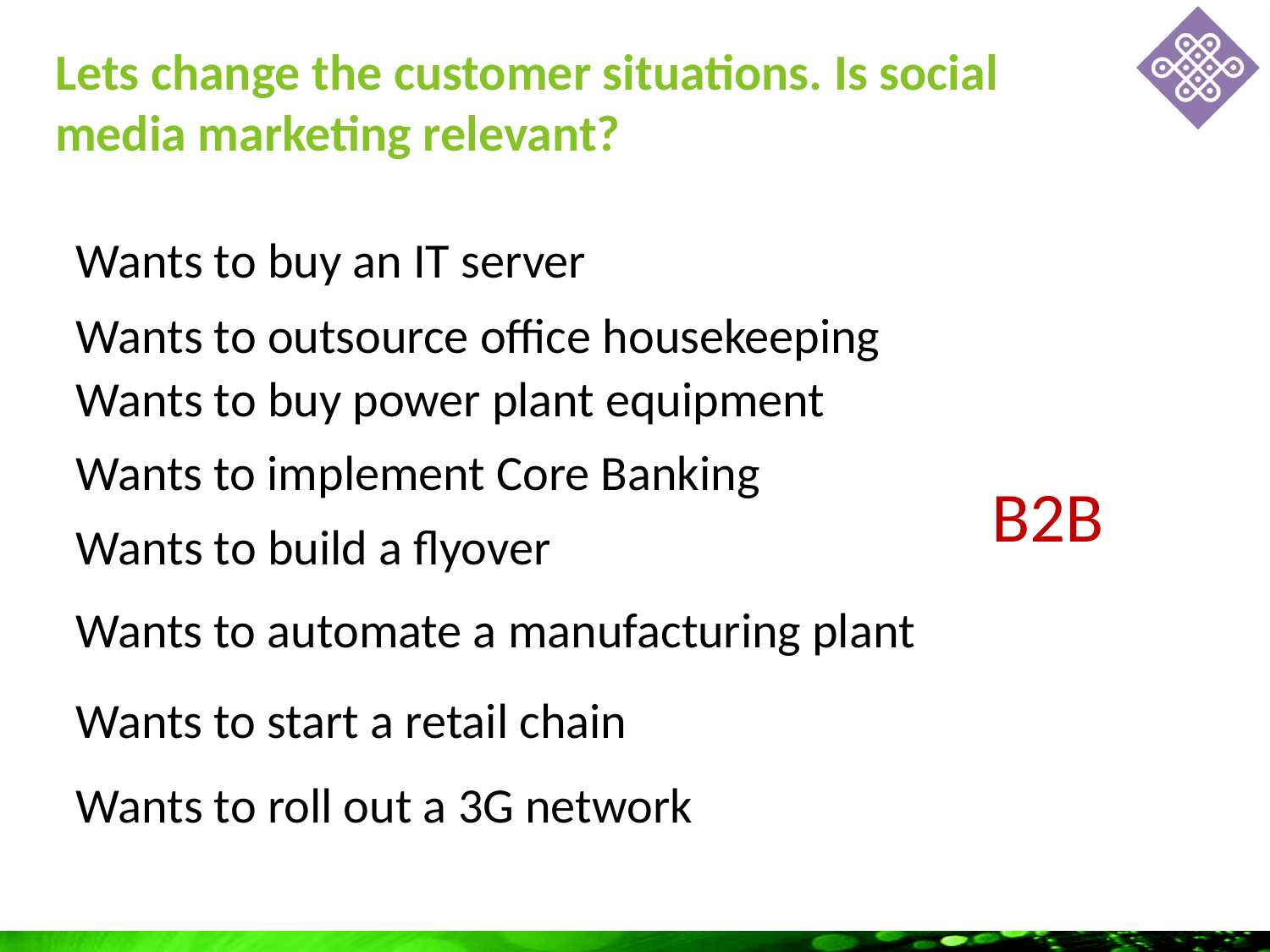

# Lets change the customer situations. Is social media marketing relevant?
Wants to buy an IT server
Wants to outsource office housekeeping
Wants to buy power plant equipment
Wants to implement Core Banking
B2B
Wants to build a flyover
Wants to automate a manufacturing plant
Wants to start a retail chain
Wants to roll out a 3G network